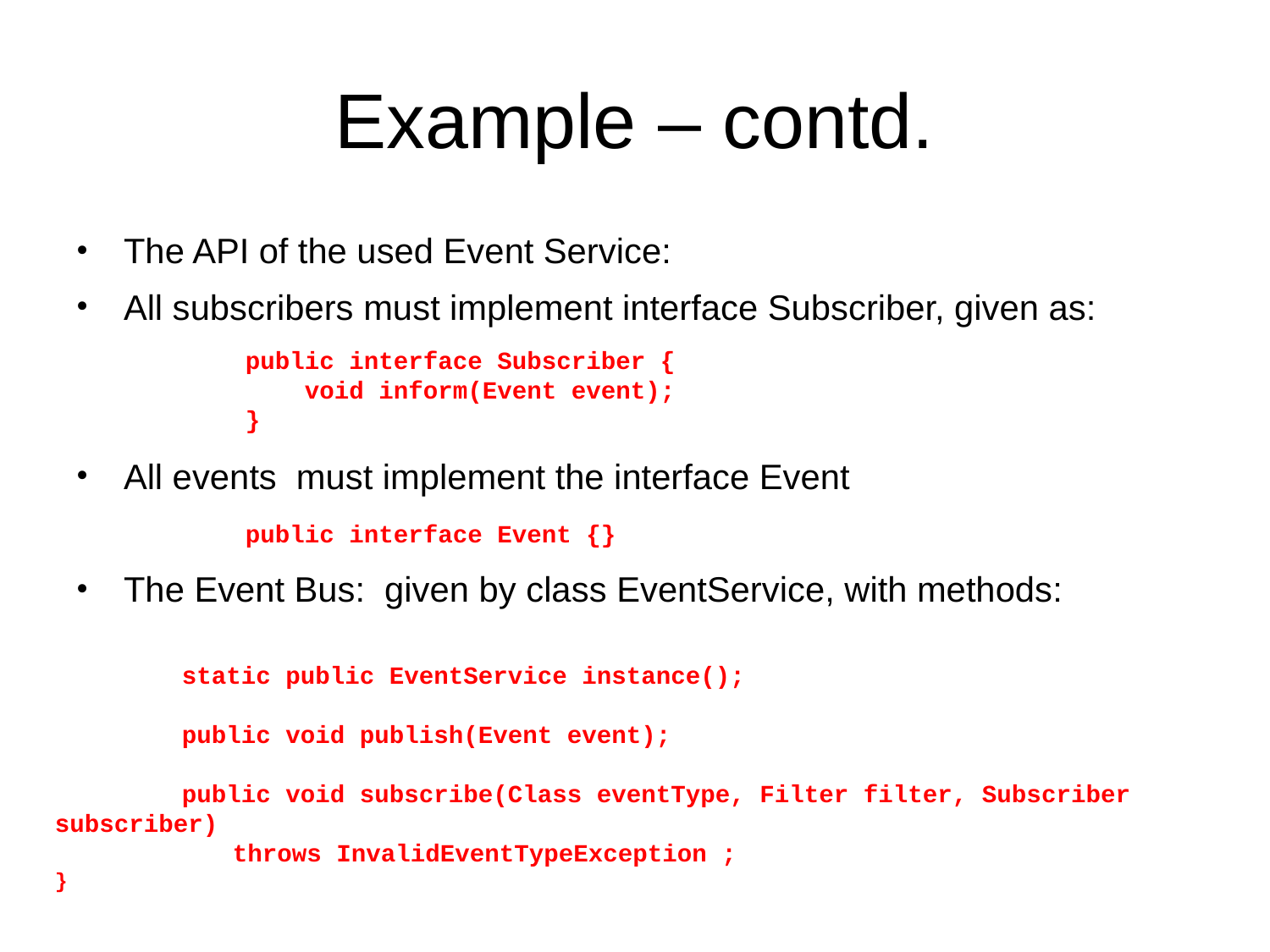

# Example – contd.
The API of the used Event Service:
All subscribers must implement interface Subscriber, given as:

All events  must implement the interface Event

The Event Bus:  given by class EventService, with methods:

public interface Subscriber {
    void inform(Event event);
}
public interface Event {}

	static public EventService instance();

	public void publish(Event event);

 	public void subscribe(Class eventType, Filter filter, Subscriber subscriber)
            throws InvalidEventTypeException ;
}